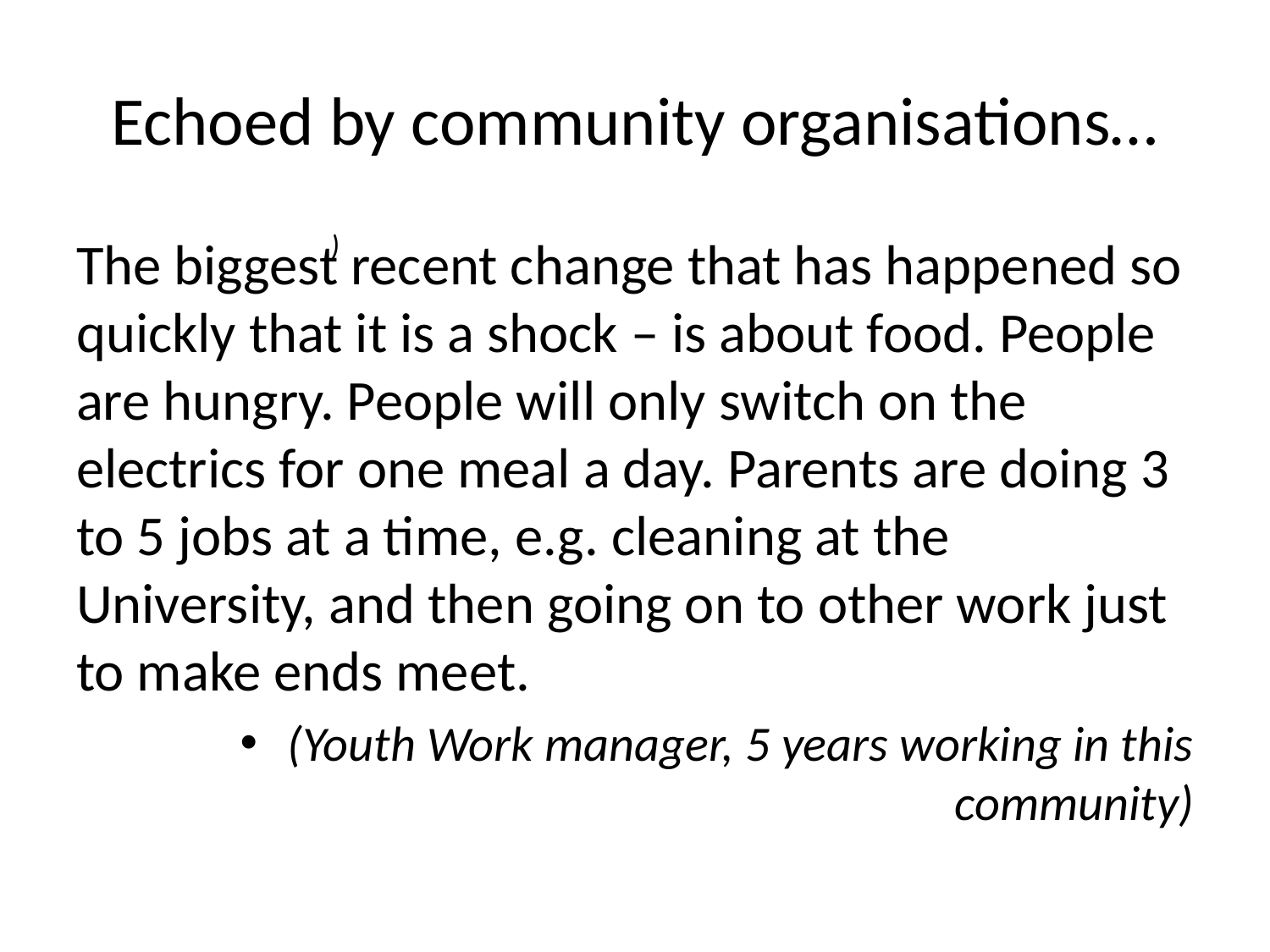

# Echoed by community organisations…
)
The biggest recent change that has happened so quickly that it is a shock – is about food. People are hungry. People will only switch on the electrics for one meal a day. Parents are doing 3 to 5 jobs at a time, e.g. cleaning at the University, and then going on to other work just to make ends meet.
(Youth Work manager, 5 years working in this community)